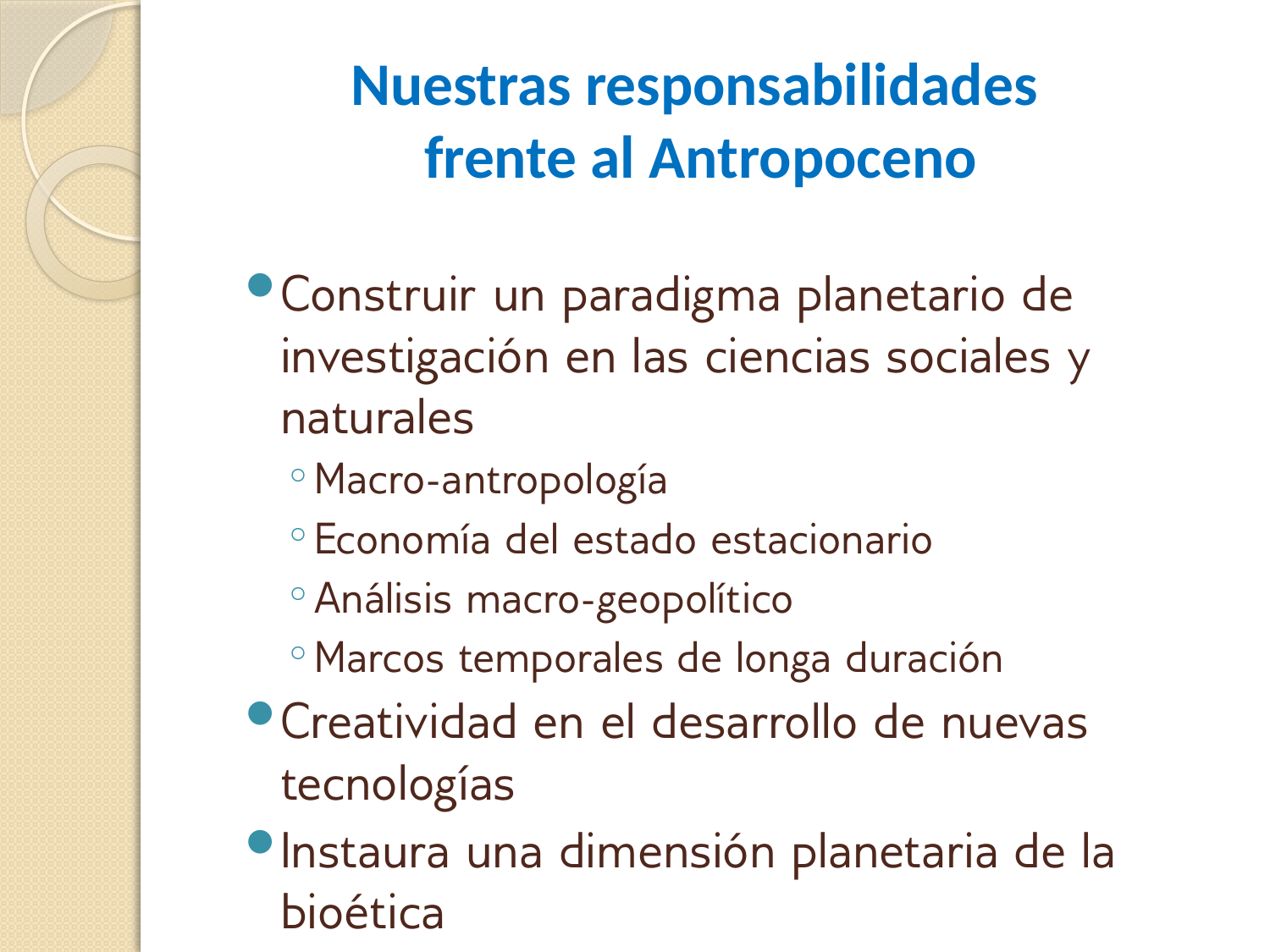

# Nuestras responsabilidades frente al Antropoceno
Construir un paradigma planetario de investigación en las ciencias sociales y naturales
Macro-antropología
Economía del estado estacionario
Análisis macro-geopolítico
Marcos temporales de longa duración
Creatividad en el desarrollo de nuevas tecnologías
Instaura una dimensión planetaria de la bioética